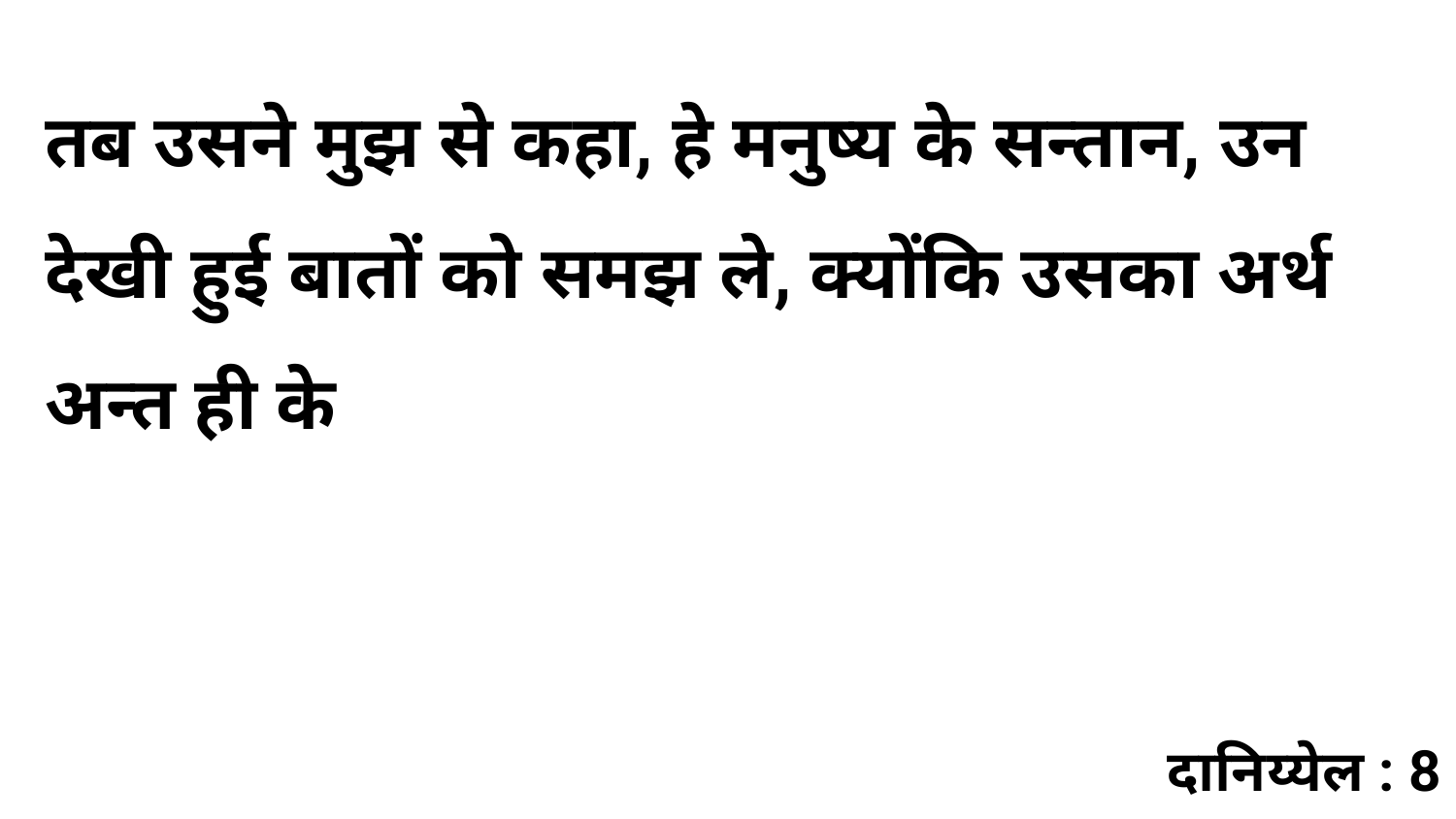

तब उसने मुझ से कहा, हे मनुष्य के सन्तान, उन देखी हुई बातों को समझ ले, क्योंकि उसका अर्थ अन्त ही के
दानिय्येल : 8